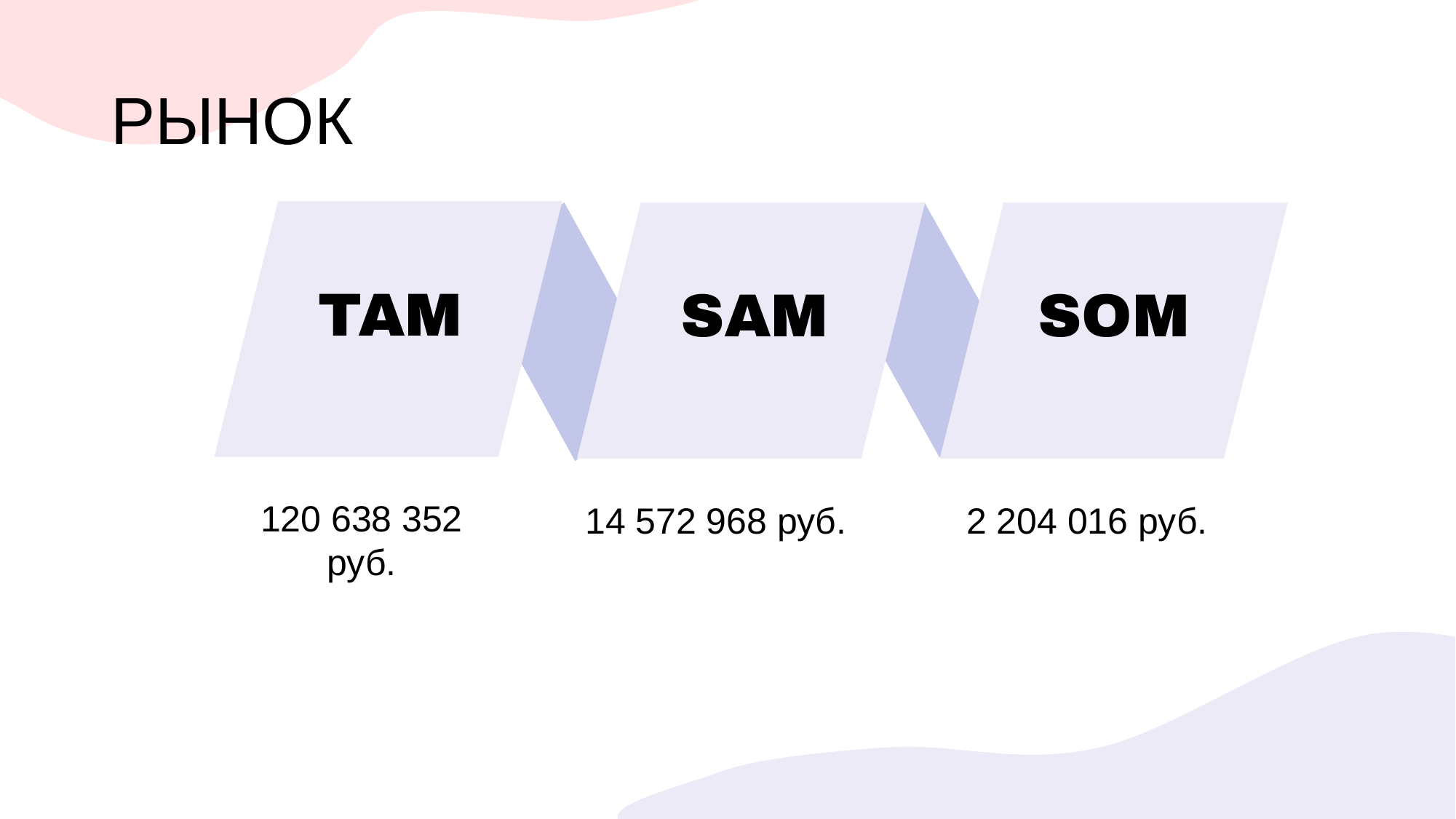

# РЫНОК

TAM
SAM
SOM
120 638 352 руб.
14 572 968 руб.
2 204 016 руб.